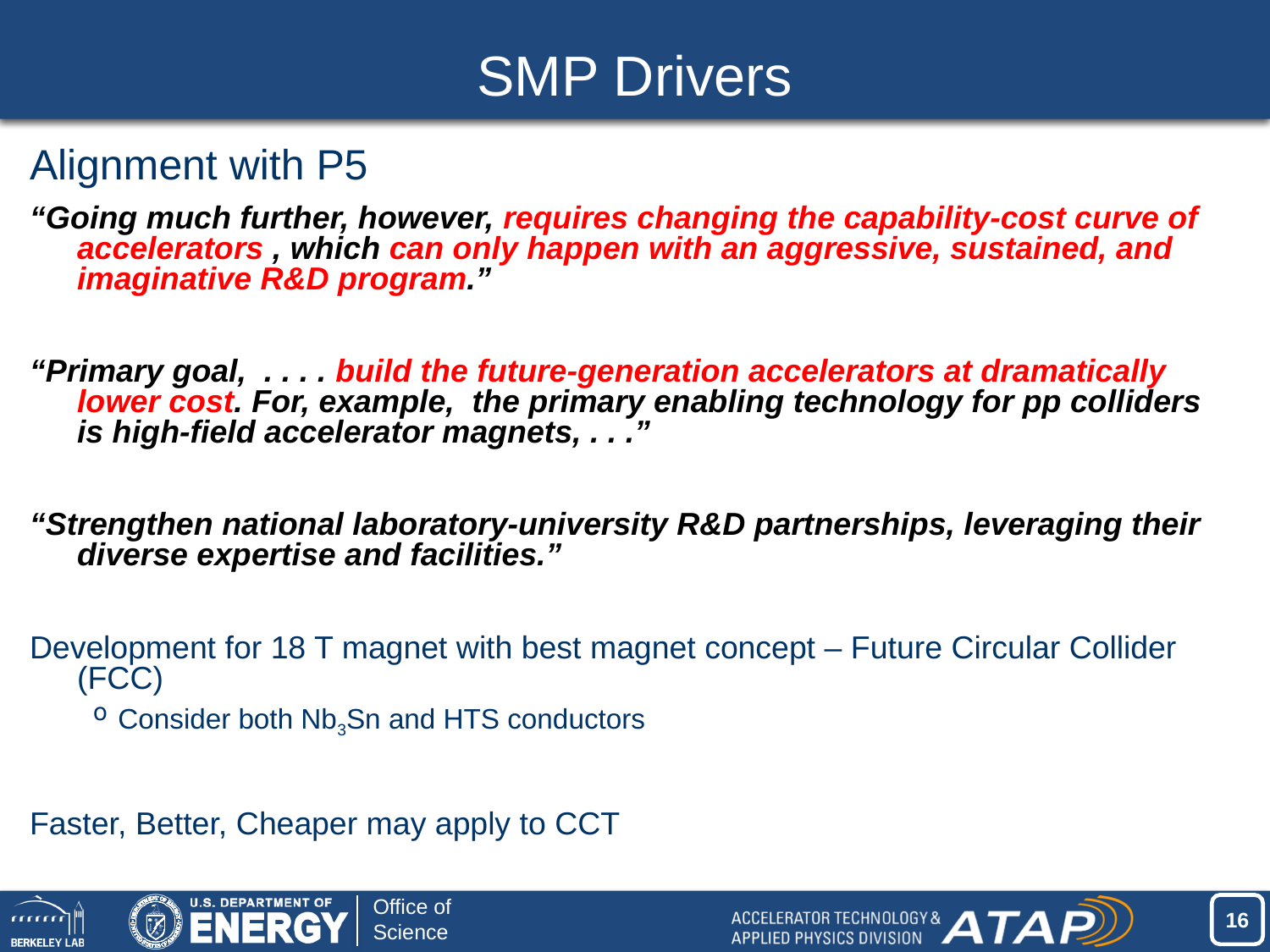

SMP Drivers
Alignment with P5
“Going much further, however, requires changing the capability-cost curve of accelerators , which can only happen with an aggressive, sustained, and imaginative R&D program.”

“Primary goal,  . . . . build the future-generation accelerators at dramatically lower cost. For, example,  the primary enabling technology for pp colliders is high-field accelerator magnets, . . .”

“Strengthen national laboratory-university R&D partnerships, leveraging their diverse expertise and facilities.”

Development for 18 T magnet with best magnet concept – Future Circular Collider (FCC)
 Consider both Nb3Sn and HTS conductors

Faster, Better, Cheaper may apply to CCT